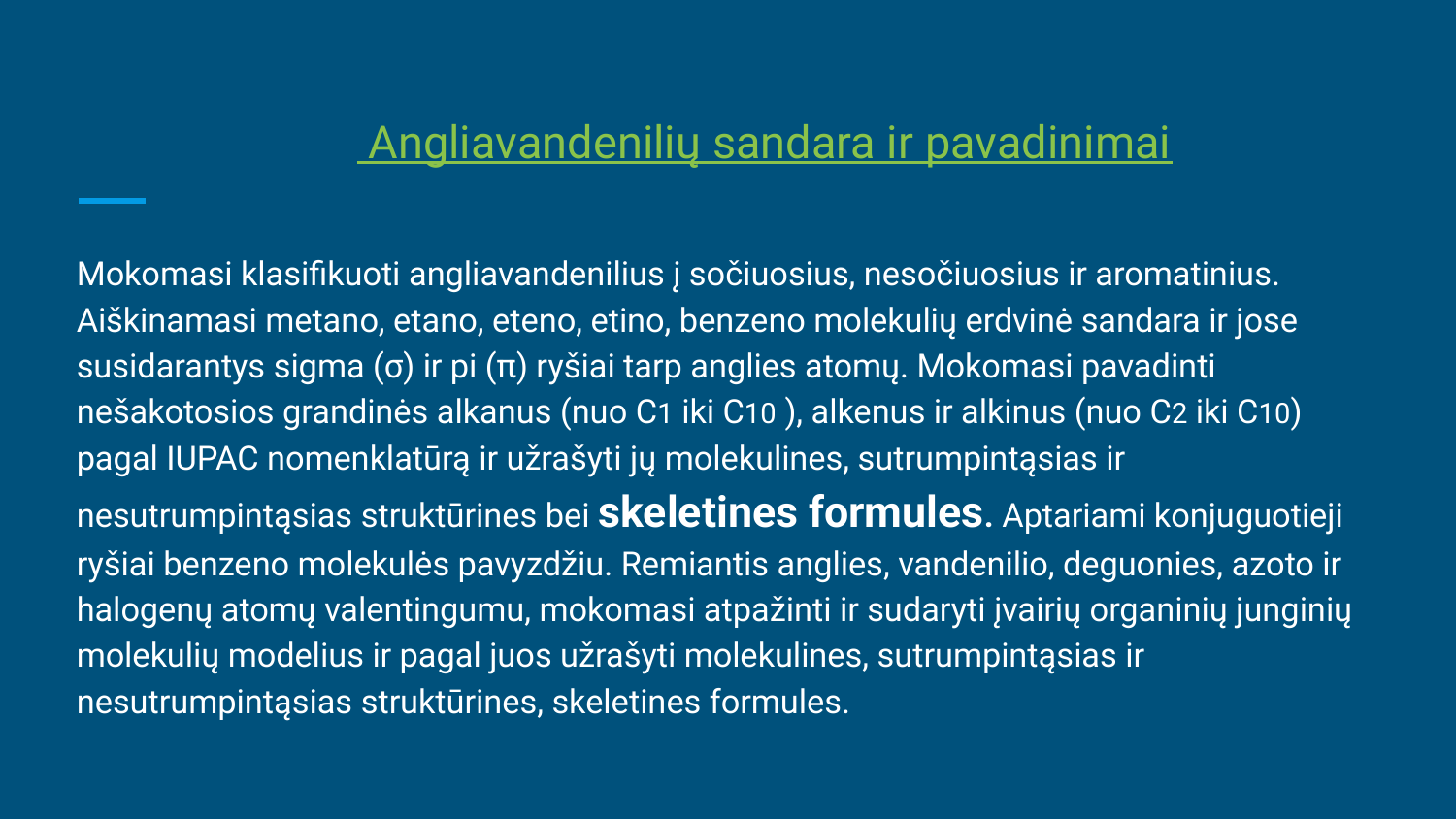

# Angliavandenilių sandara ir pavadinimai
Mokomasi klasifikuoti angliavandenilius į sočiuosius, nesočiuosius ir aromatinius. Aiškinamasi metano, etano, eteno, etino, benzeno molekulių erdvinė sandara ir jose susidarantys sigma (σ) ir pi (π) ryšiai tarp anglies atomų. Mokomasi pavadinti nešakotosios grandinės alkanus (nuo C1 iki C10 ), alkenus ir alkinus (nuo C2 iki C10) pagal IUPAC nomenklatūrą ir užrašyti jų molekulines, sutrumpintąsias ir nesutrumpintąsias struktūrines bei skeletines formules. Aptariami konjuguotieji ryšiai benzeno molekulės pavyzdžiu. Remiantis anglies, vandenilio, deguonies, azoto ir halogenų atomų valentingumu, mokomasi atpažinti ir sudaryti įvairių organinių junginių molekulių modelius ir pagal juos užrašyti molekulines, sutrumpintąsias ir nesutrumpintąsias struktūrines, skeletines formules.